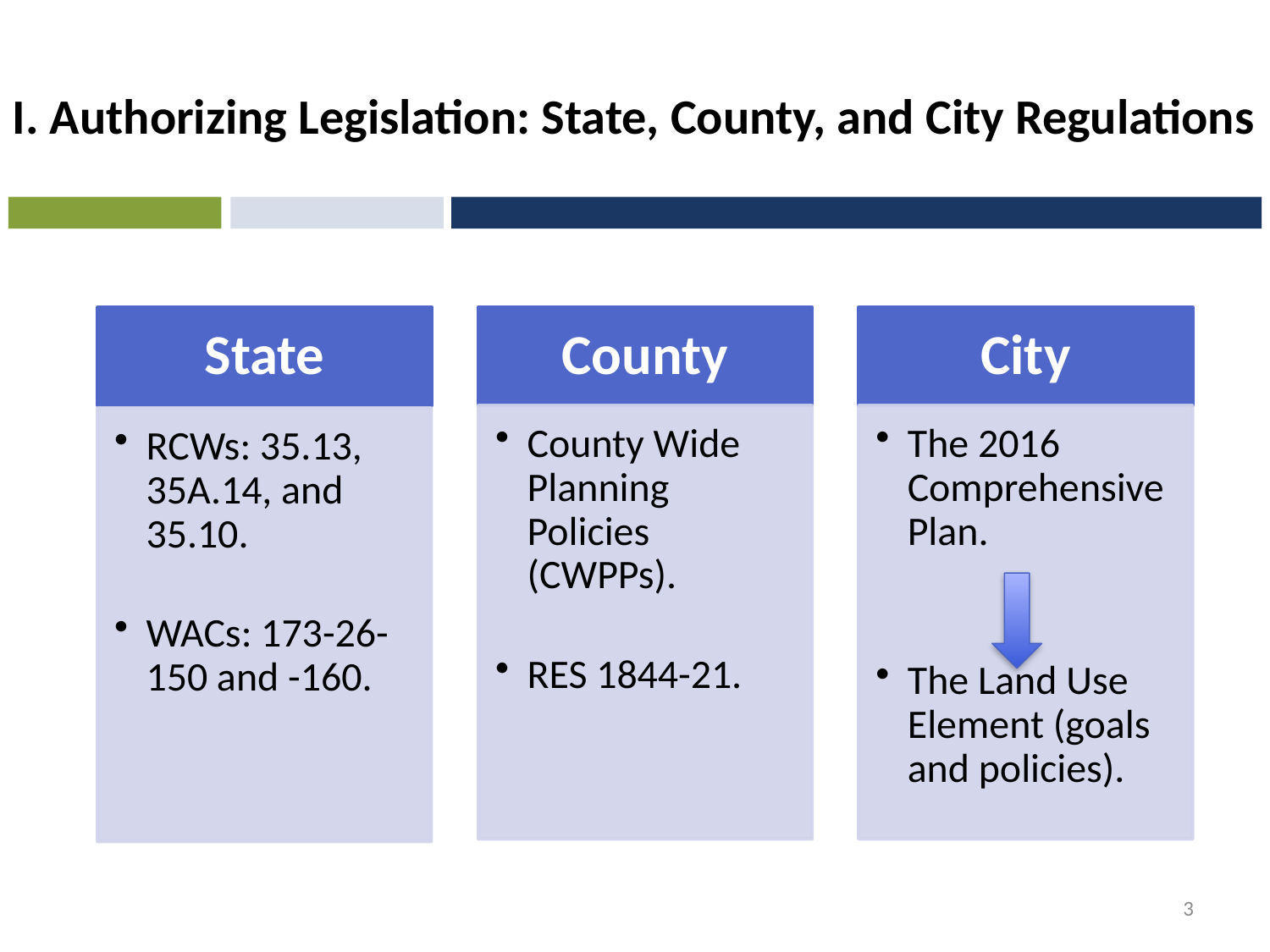

I. Authorizing Legislation: State, County, and City Regulations

State
RCWs: 35.13, 35A.14, and 35.10.

WACs: 173-26-150 and -160.
County
County Wide Planning Policies (CWPPs).

RES 1844-21.

City
The 2016 Comprehensive Plan.

The Land Use Element (goals and policies).

3